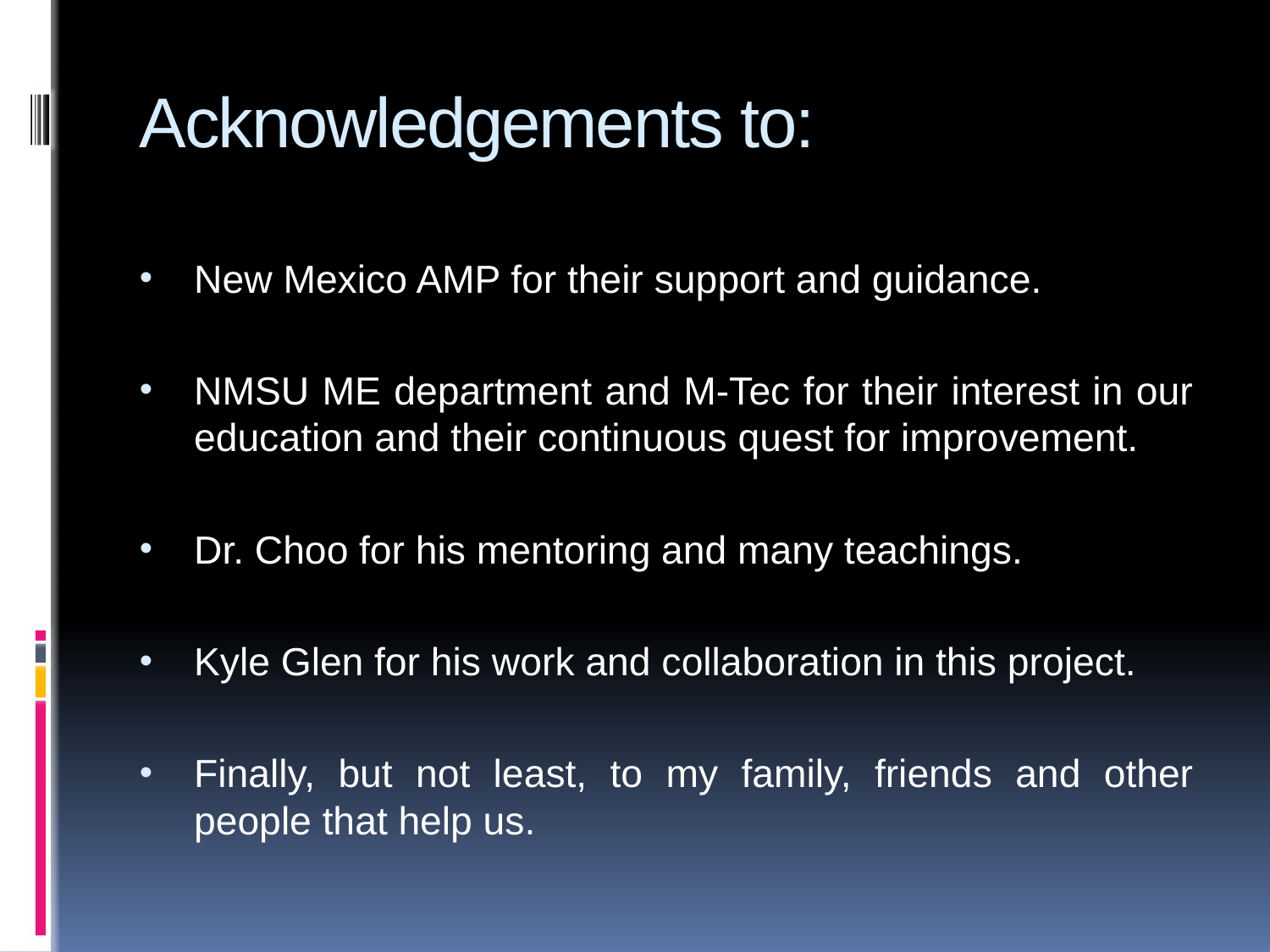

# Acknowledgements to:
New Mexico AMP for their support and guidance.

NMSU ME department and M-Tec for their interest in our education and their continuous quest for improvement.

Dr. Choo for his mentoring and many teachings.

Kyle Glen for his work and collaboration in this project.

Finally, but not least, to my family, friends and other people that help us.